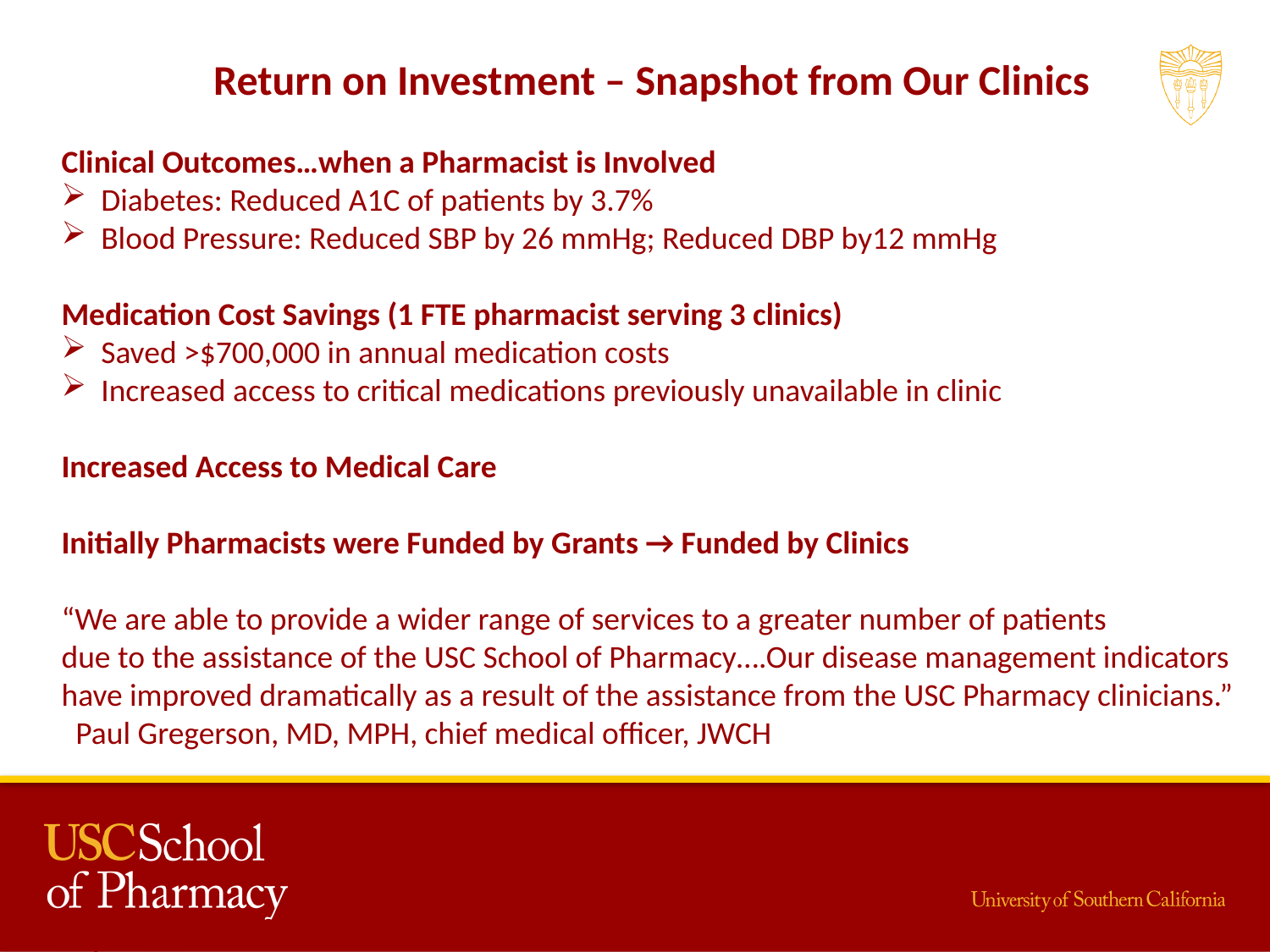

Return on Investment – Snapshot from Our Clinics

Clinical Outcomes…when a Pharmacist is Involved
Diabetes: Reduced A1C of patients by 3.7%
Blood Pressure: Reduced SBP by 26 mmHg; Reduced DBP by12 mmHg

Medication Cost Savings (1 FTE pharmacist serving 3 clinics)
Saved >$700,000 in annual medication costs
Increased access to critical medications previously unavailable in clinic

Increased Access to Medical Care

Initially Pharmacists were Funded by Grants → Funded by Clinics

“We are able to provide a wider range of services to a greater number of patients
due to the assistance of the USC School of Pharmacy….Our disease management indicators
have improved dramatically as a result of the assistance from the USC Pharmacy clinicians.”    Paul Gregerson, MD, MPH, chief medical officer, JWCH

We are one of many nationally to have shown these results…others Asheville,
Kaiser, VA, name a company….